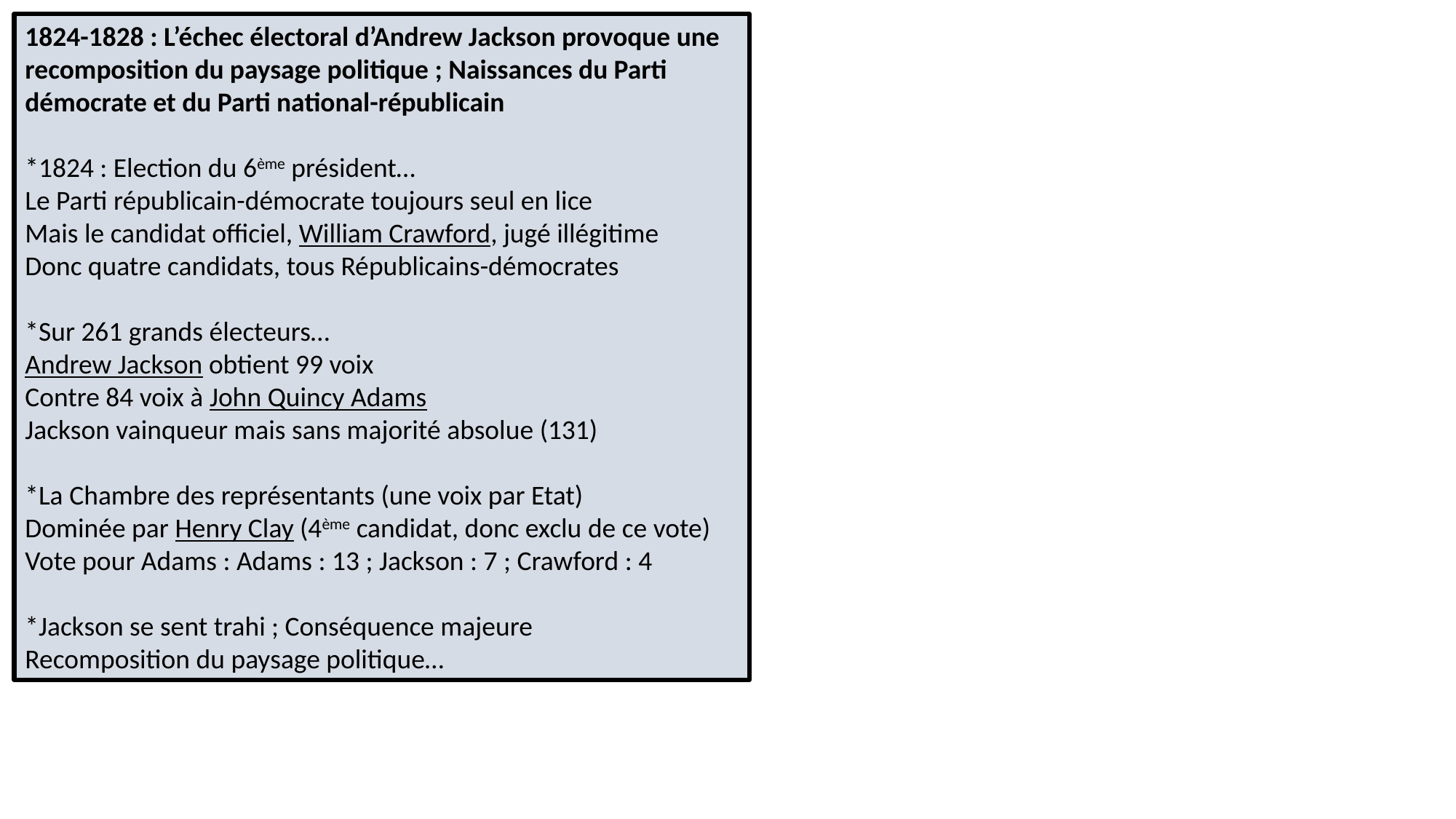

1824-1828 : L’échec électoral d’Andrew Jackson provoque une recomposition du paysage politique ; Naissances du Parti démocrate et du Parti national-républicain

*1824 : Election du 6ème président…
Le Parti républicain-démocrate toujours seul en lice
Mais le candidat officiel, William Crawford, jugé illégitime
Donc quatre candidats, tous Républicains-démocrates

*Sur 261 grands électeurs…
Andrew Jackson obtient 99 voix
Contre 84 voix à John Quincy Adams
Jackson vainqueur mais sans majorité absolue (131)

*La Chambre des représentants (une voix par Etat)
Dominée par Henry Clay (4ème candidat, donc exclu de ce vote)
Vote pour Adams : Adams : 13 ; Jackson : 7 ; Crawford : 4

*Jackson se sent trahi ; Conséquence majeure
Recomposition du paysage politique…